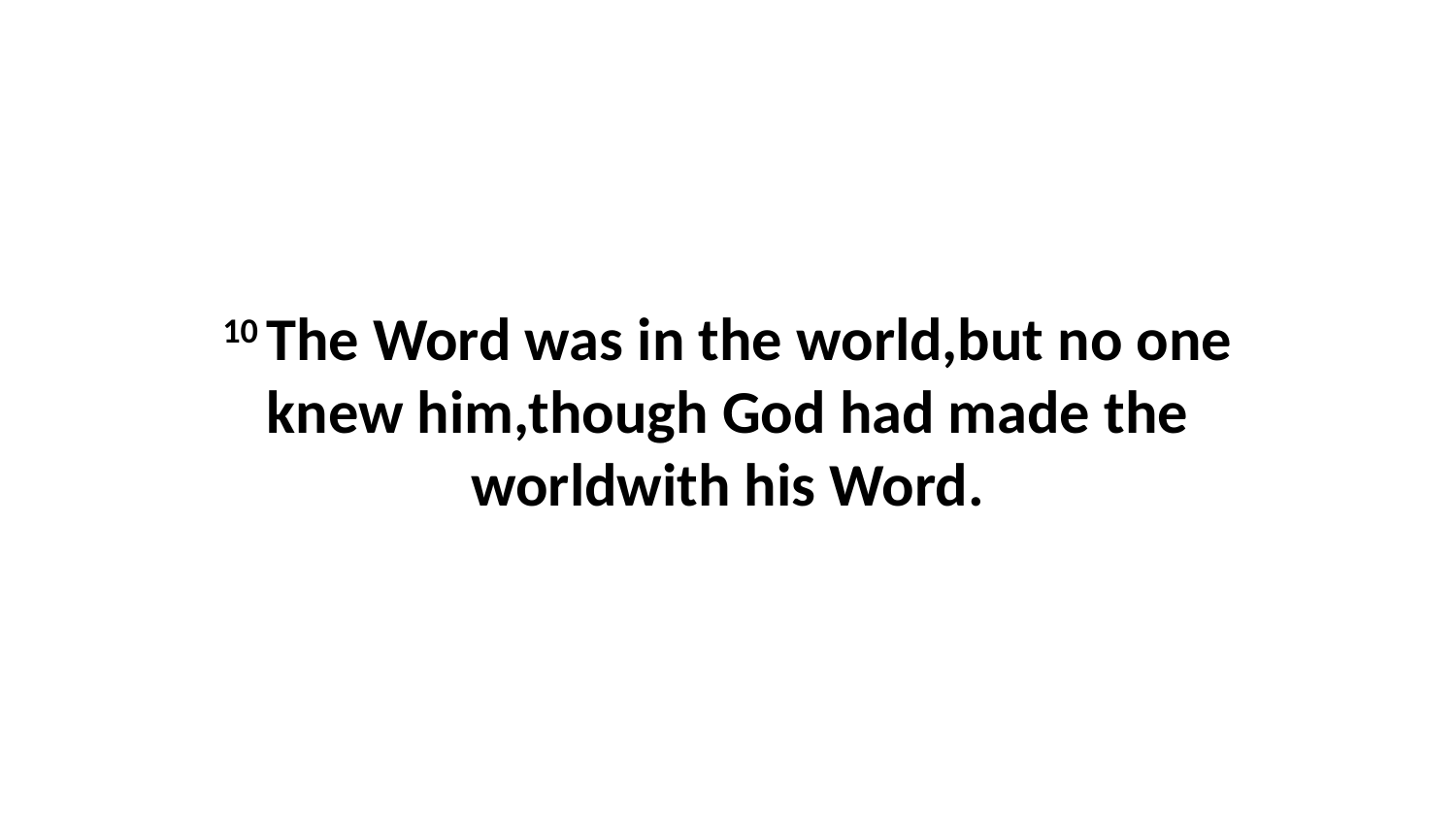

10 The Word was in the world,but no one knew him,though God had made the worldwith his Word.